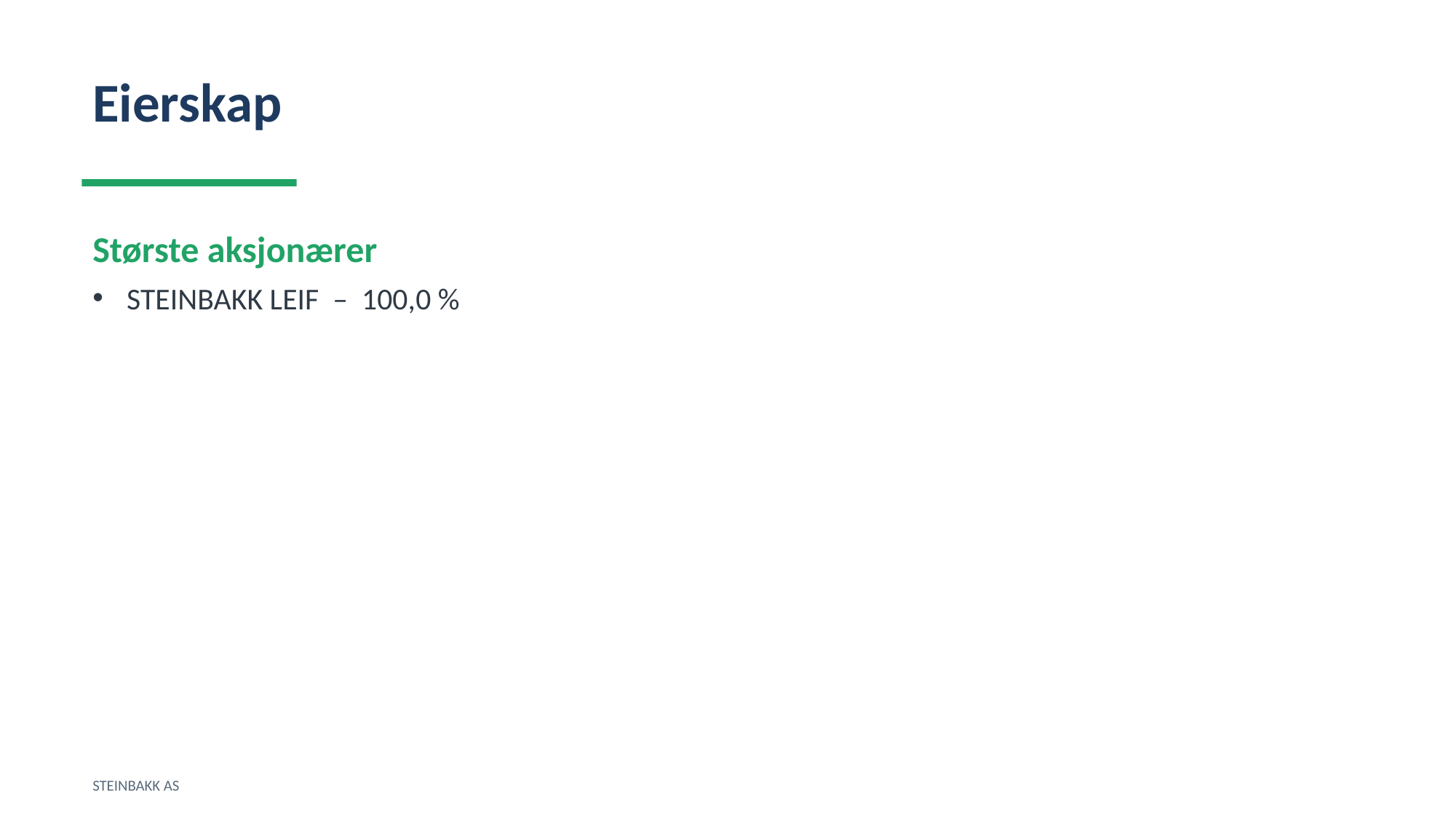

Eierskap

Største aksjonærer
STEINBAKK LEIF  –  100,0 %
STEINBAKK AS